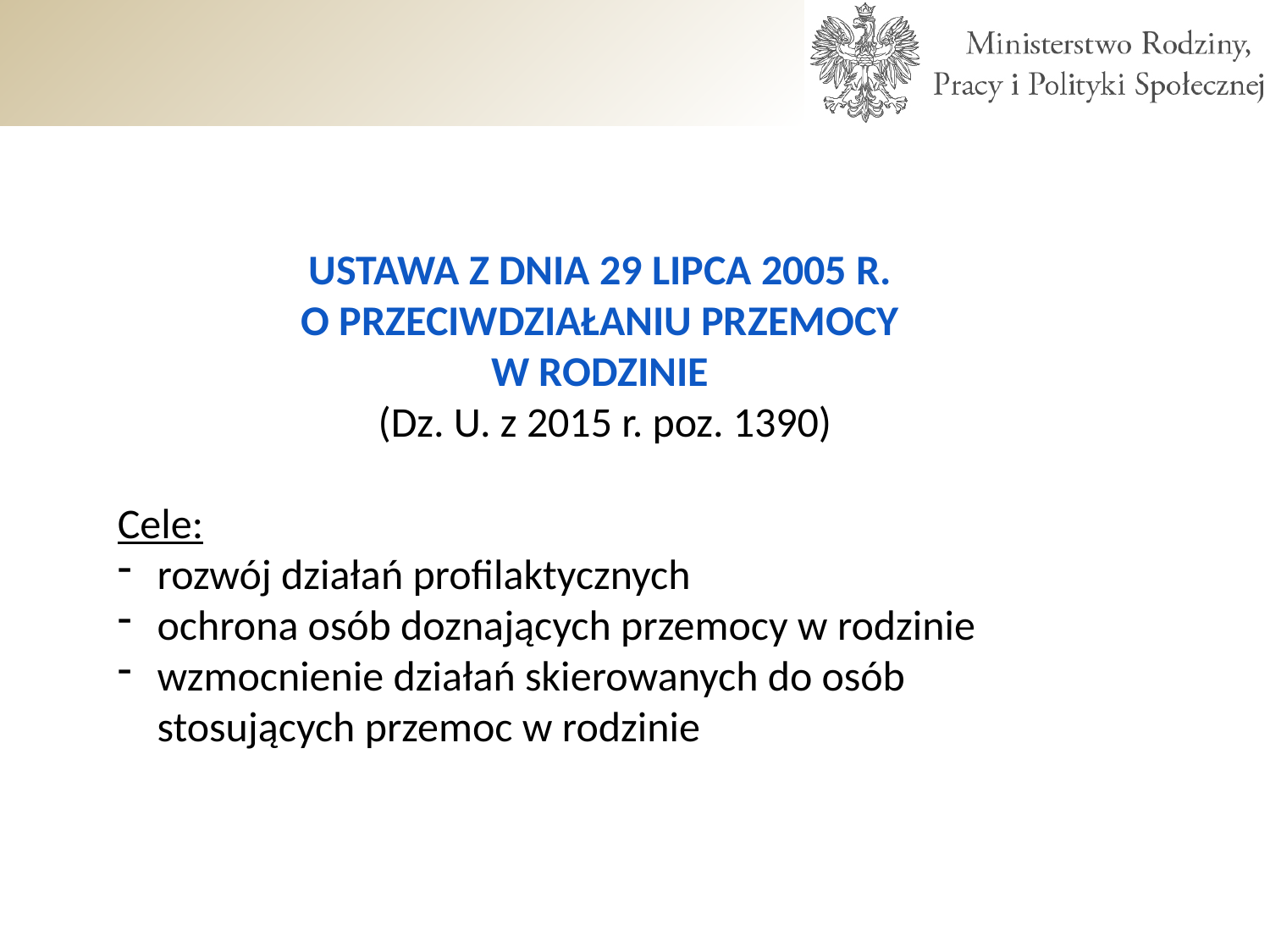

Ustawa z dnia 29 lipca 2005 r.
o przeciwdziałaniu przemocy
w rodzinie
(Dz. U. z 2015 r. poz. 1390)

Cele:
rozwój działań profilaktycznych
ochrona osób doznających przemocy w rodzinie
wzmocnienie działań skierowanych do osób stosujących przemoc w rodzinie